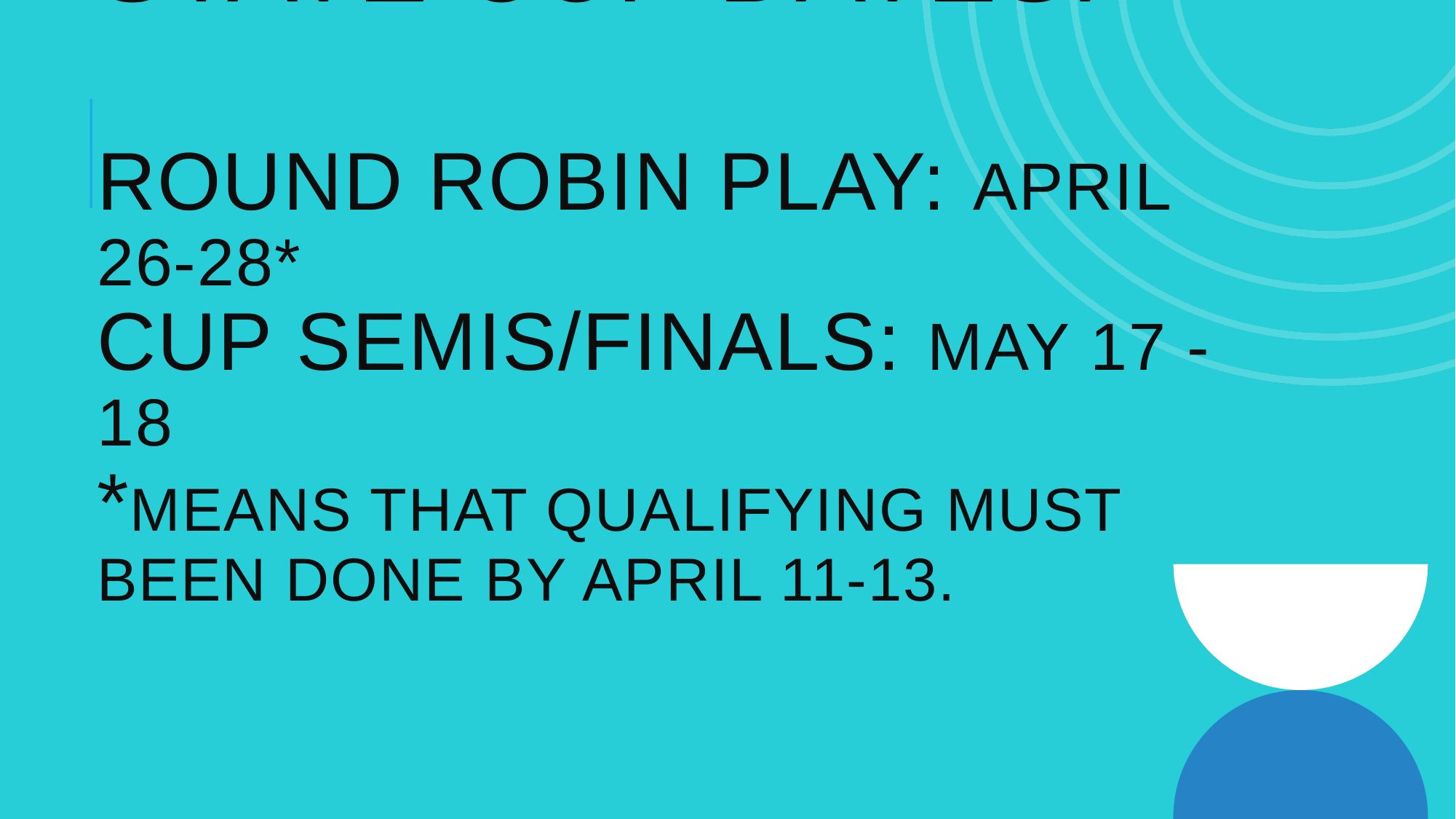

# STATE CUP Dates: Round Robin Play: April 26-28* CUP Semis/Finals: May 17 - 18 *Means that qualifying must been done by April 11-13.